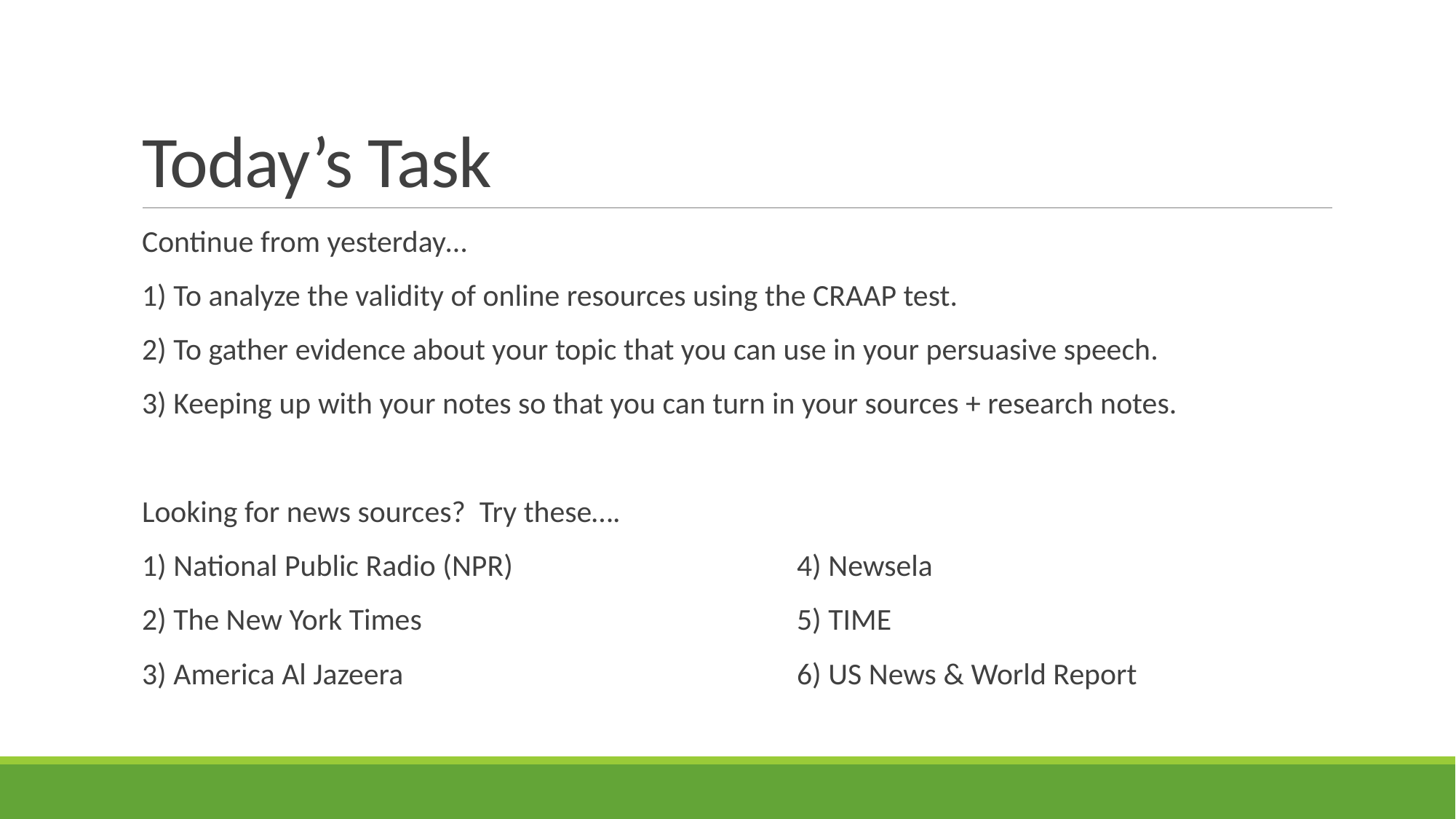

# Today’s Task
Continue from yesterday…
1) To analyze the validity of online resources using the CRAAP test.
2) To gather evidence about your topic that you can use in your persuasive speech.
3) Keeping up with your notes so that you can turn in your sources + research notes.

Looking for news sources?  Try these….
1) National Public Radio (NPR)			4) Newsela
2) The New York Times 				5) TIME
3) America Al Jazeera				6) US News & World Report